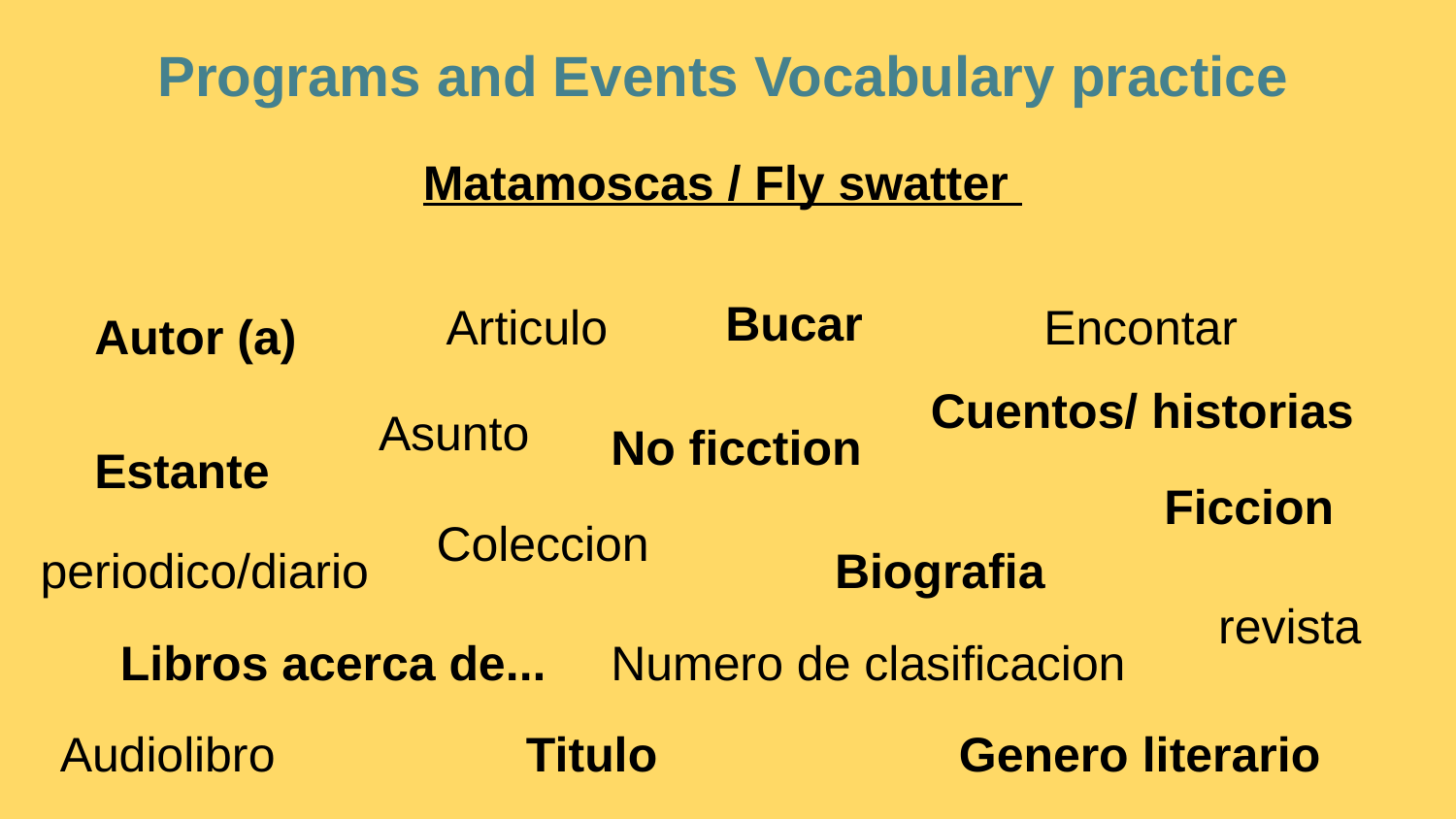

​

Programs and Events Vocabulary practice
Matamoscas / Fly swatter
Bucar
Articulo
Encontar
Autor (a)
Cuentos/ historias
Asunto
No ficction
Estante
Ficcion
Coleccion
Biografia
periodico/diario
revista
Libros acerca de...
Numero de clasificacion
Audiolibro
Genero literario
Titulo